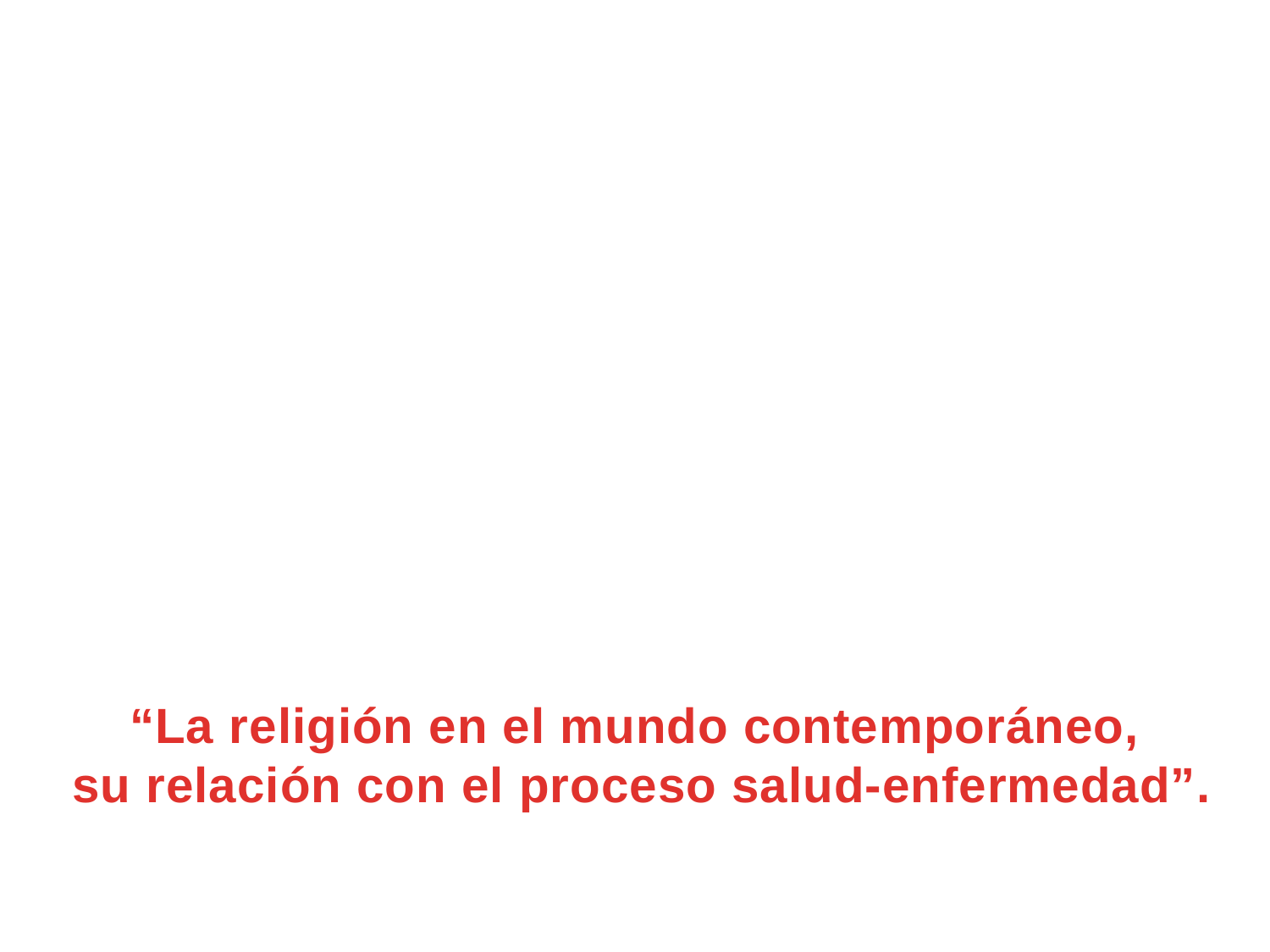

“La religión en el mundo contemporáneo,
su relación con el proceso salud-enfermedad”.